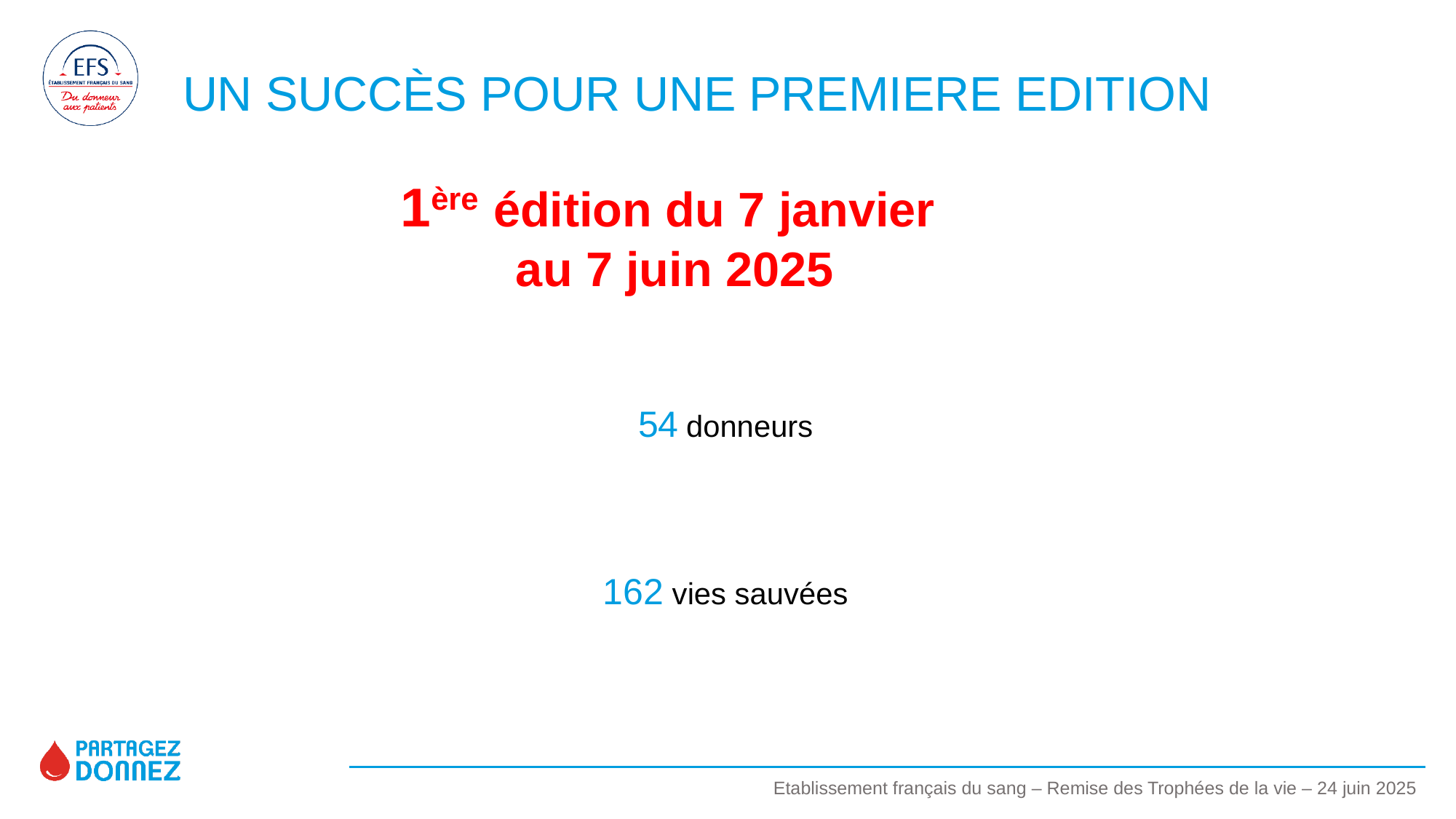

# UN SUCCÈS POUR UNE PREMIERE EDITION
1ère édition du 7 janvier
au 7 juin 2025

54 donneurs

162 vies sauvées

Etablissement français du sang – Remise des Trophées de la vie – 24 juin 2025